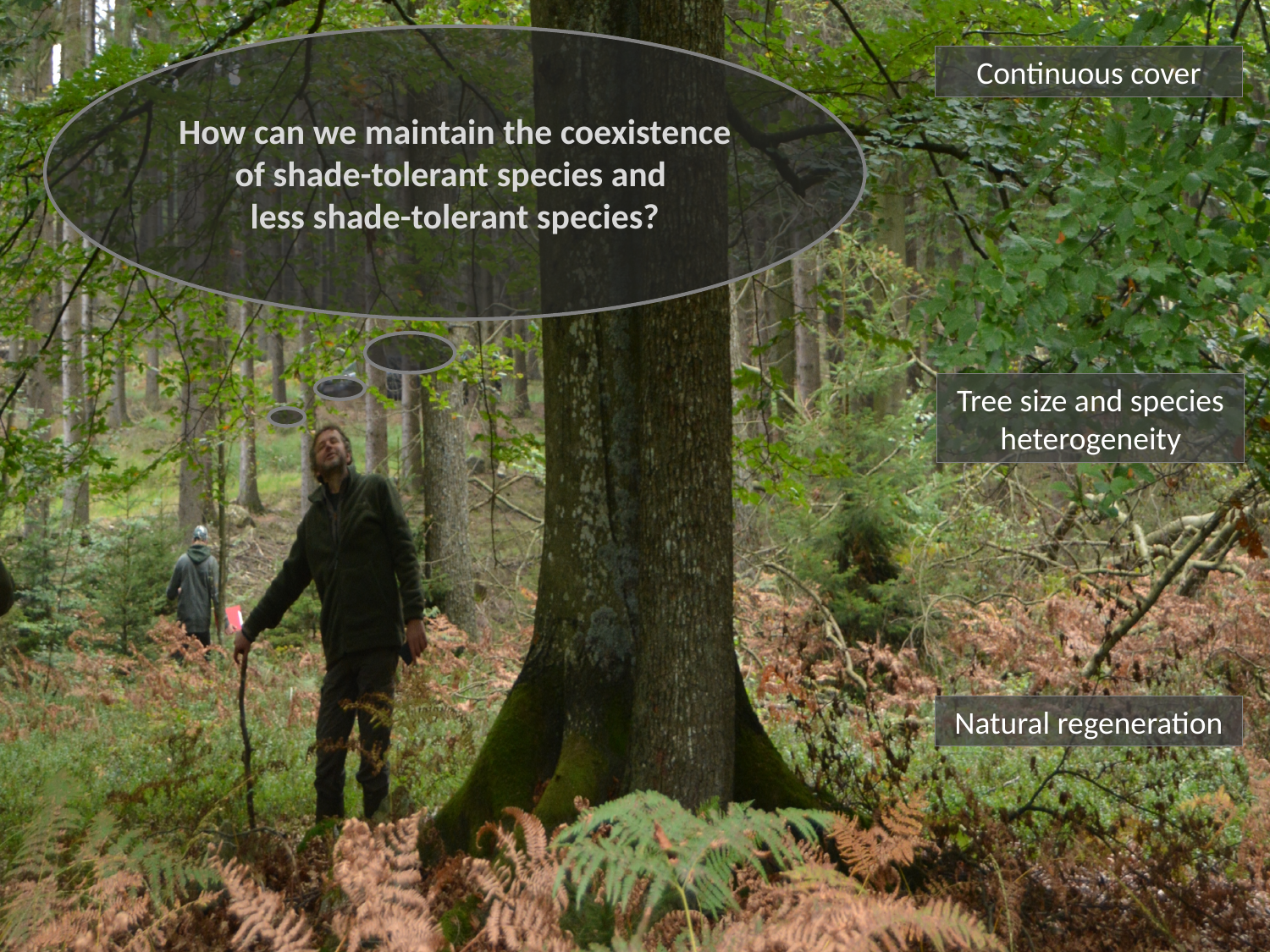

How can we maintain the coexistence of shade-tolerant species and
less shade-tolerant species?

Continuous cover
Tree size and species heterogeneity
Natural regeneration